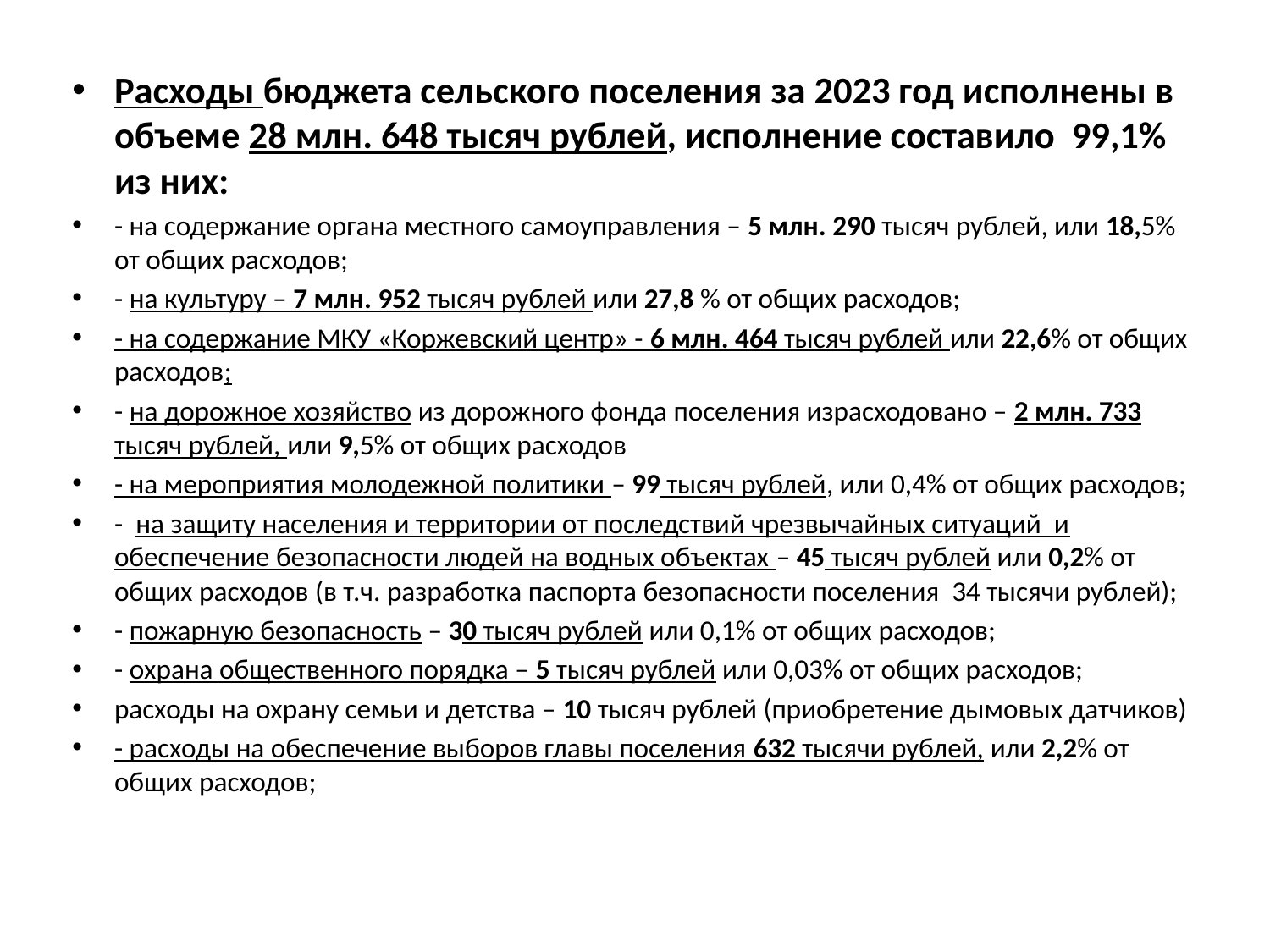

Расходы бюджета сельского поселения за 2023 год исполнены в объеме 28 млн. 648 тысяч рублей, исполнение составило  99,1% из них:
- на содержание органа местного самоуправления – 5 млн. 290 тысяч рублей, или 18,5% от общих расходов;
- на культуру – 7 млн. 952 тысяч рублей или 27,8 % от общих расходов;
- на содержание МКУ «Коржевский центр» - 6 млн. 464 тысяч рублей или 22,6% от общих расходов;
- на дорожное хозяйство из дорожного фонда поселения израсходовано – 2 млн. 733 тысяч рублей, или 9,5% от общих расходов
- на мероприятия молодежной политики – 99 тысяч рублей, или 0,4% от общих расходов;
-  на защиту населения и территории от последствий чрезвычайных ситуаций  и обеспечение безопасности людей на водных объектах – 45 тысяч рублей или 0,2% от общих расходов (в т.ч. разработка паспорта безопасности поселения  34 тысячи рублей);
- пожарную безопасность – 30 тысяч рублей или 0,1% от общих расходов;
- охрана общественного порядка – 5 тысяч рублей или 0,03% от общих расходов;
расходы на охрану семьи и детства – 10 тысяч рублей (приобретение дымовых датчиков)
- расходы на обеспечение выборов главы поселения 632 тысячи рублей, или 2,2% от общих расходов;